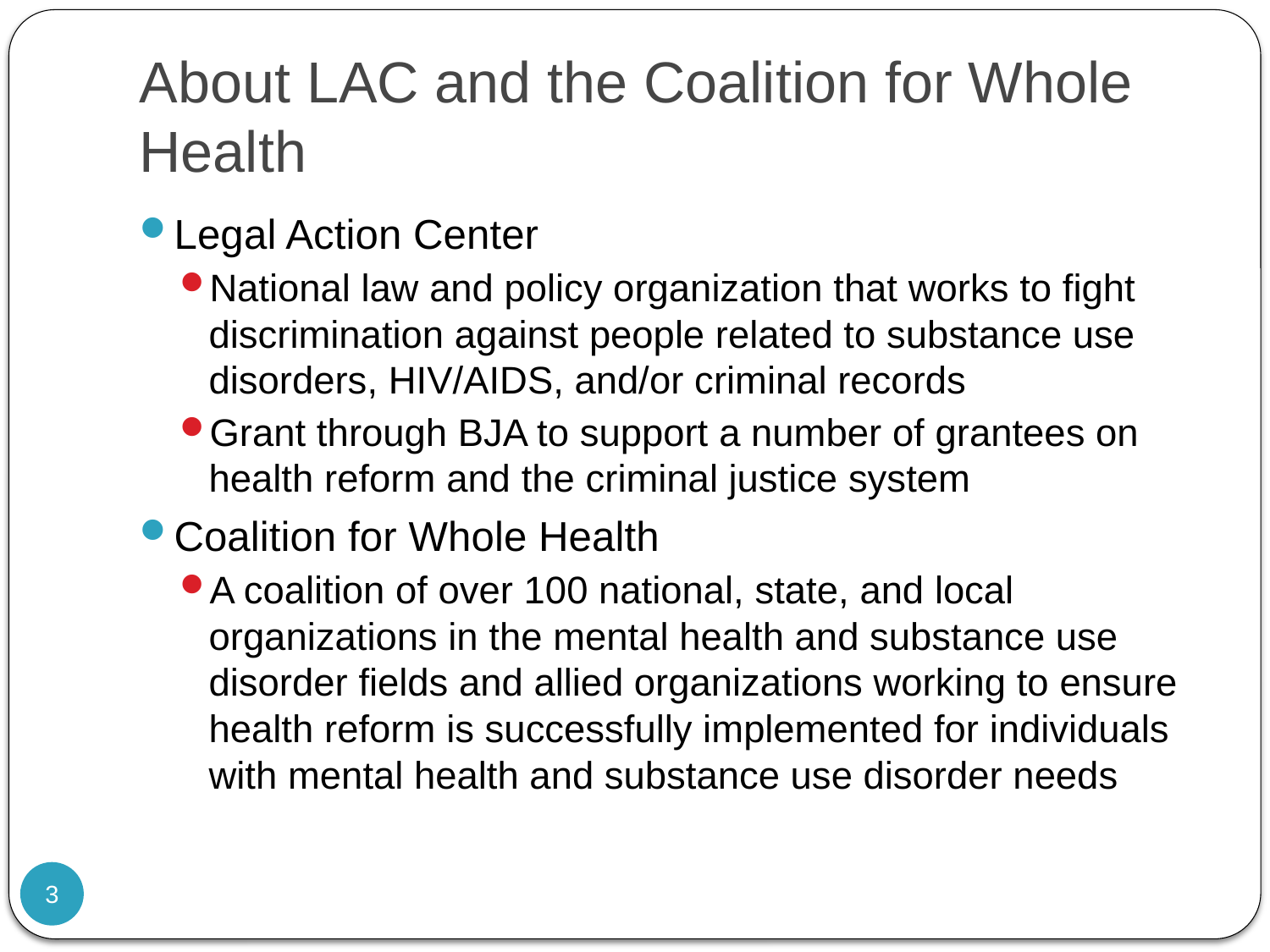

# About LAC and the Coalition for Whole Health
Legal Action Center
National law and policy organization that works to fight discrimination against people related to substance use disorders, HIV/AIDS, and/or criminal records
Grant through BJA to support a number of grantees on health reform and the criminal justice system
Coalition for Whole Health
A coalition of over 100 national, state, and local organizations in the mental health and substance use disorder fields and allied organizations working to ensure health reform is successfully implemented for individuals with mental health and substance use disorder needs
3